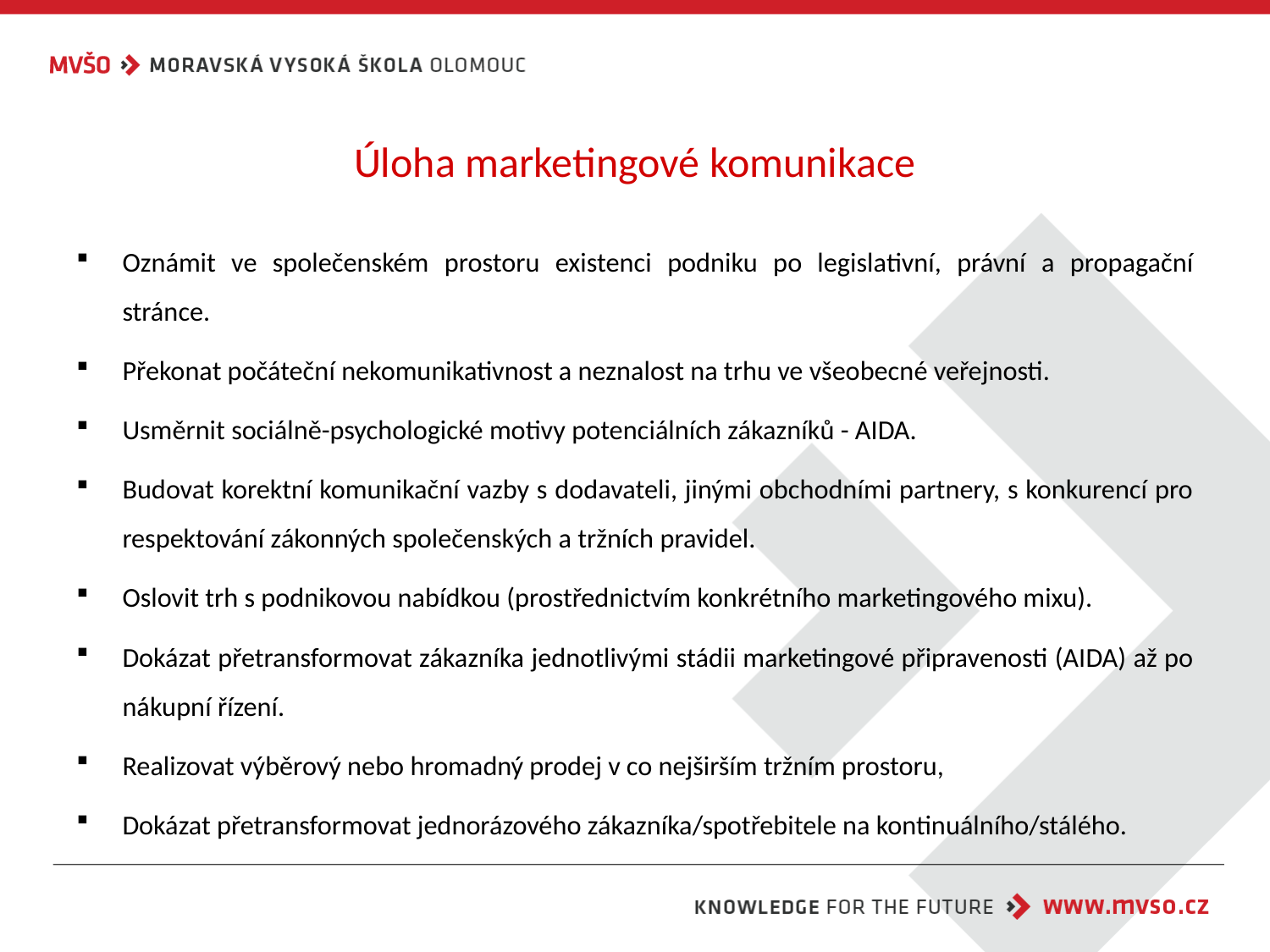

# Úloha marketingové komunikace
Oznámit ve společenském prostoru existenci podniku po legislativní, právní a propagační stránce.
Překonat počáteční nekomunikativnost a neznalost na trhu ve všeobecné veřejnosti.
Usměrnit sociálně-psychologické motivy potenciálních zákazníků - AIDA.
Budovat korektní komunikační vazby s dodavateli, jinými obchodními partnery, s konkurencí pro respektování zákonných společenských a tržních pravidel.
Oslovit trh s podnikovou nabídkou (prostřednictvím konkrétního marketingového mixu).
Dokázat přetransformovat zákazníka jednotlivými stádii marketingové připravenosti (AIDA) až po nákupní řízení.
Realizovat výběrový nebo hromadný prodej v co nejširším tržním prostoru,
Dokázat přetransformovat jednorázového zákazníka/spotřebitele na kontinuálního/stálého.